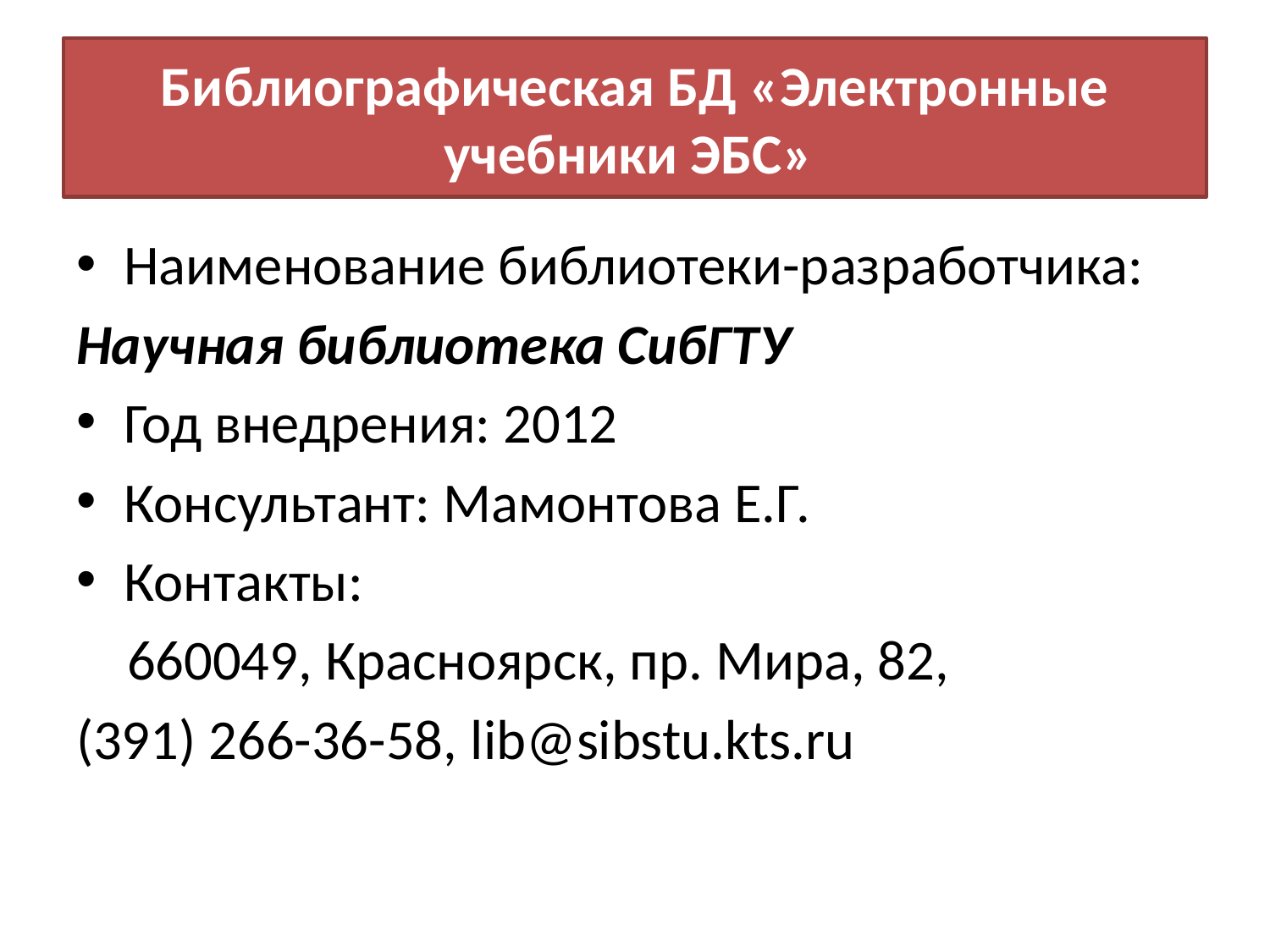

# Библиографическая БД «Электронные учебники ЭБС»
Наименование библиотеки-разработчика:
Научная библиотека СибГТУ
Год внедрения: 2012
Консультант: Мамонтова Е.Г.
Контакты:
    660049, Красноярск, пр. Мира, 82,
(391) 266-36-58, lib@sibstu.kts.ru